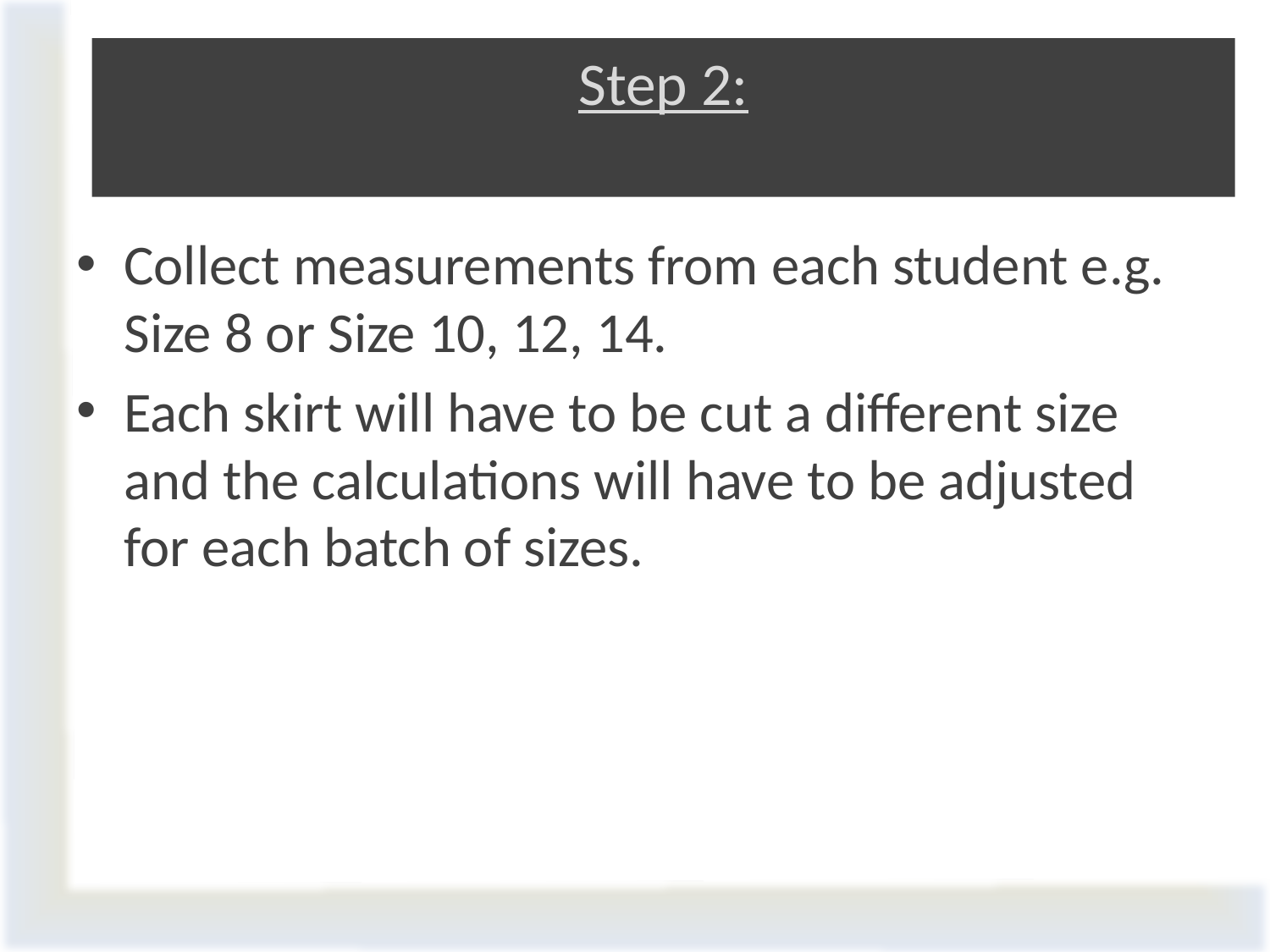

# Step 2:
Collect measurements from each student e.g. Size 8 or Size 10, 12, 14.
Each skirt will have to be cut a different size and the calculations will have to be adjusted for each batch of sizes.